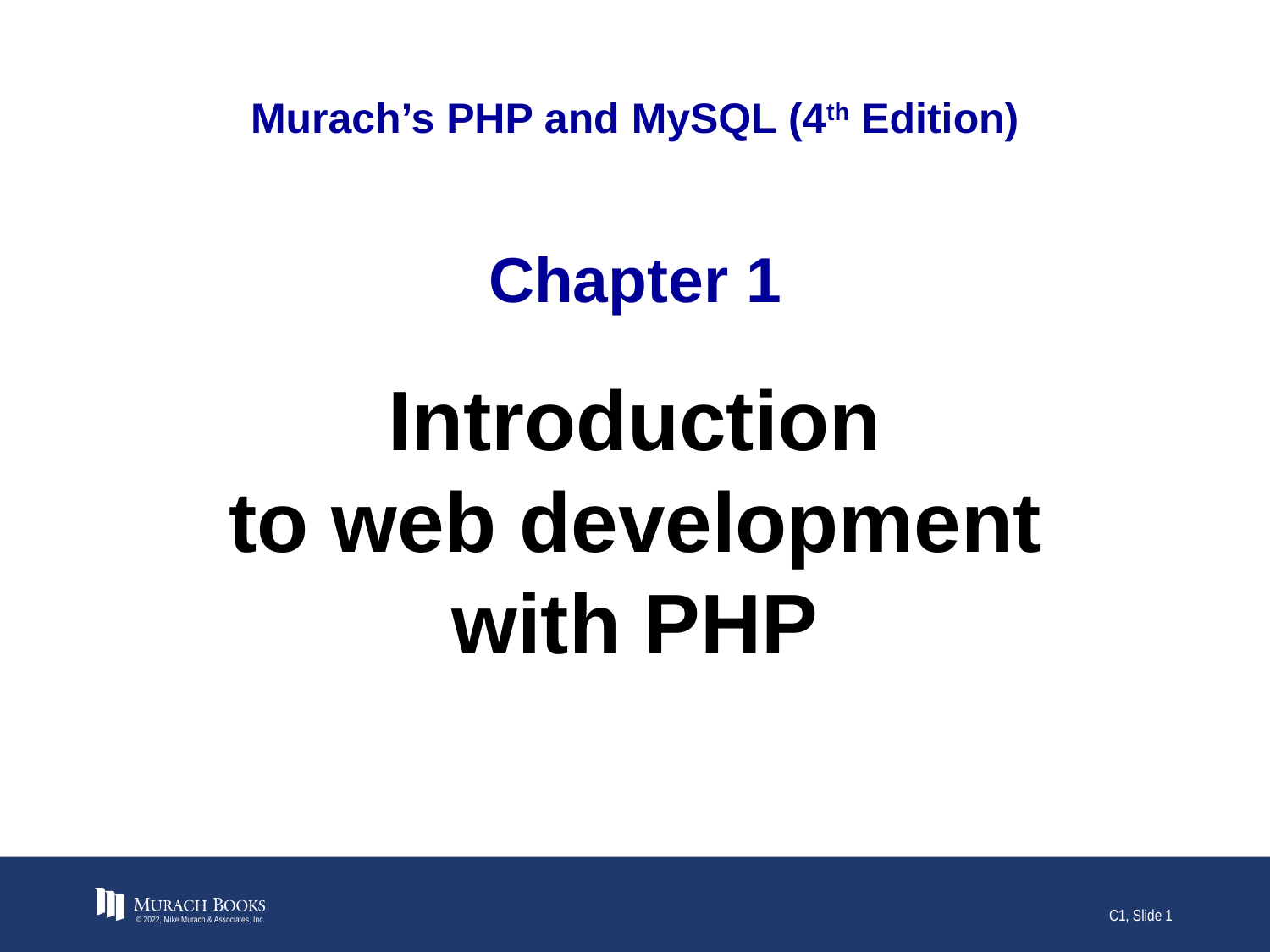

# Murach’s PHP and MySQL (4th Edition)
Chapter 1
Introduction
to web development
with PHP
© 2022, Mike Murach & Associates, Inc.

C1, Slide 1